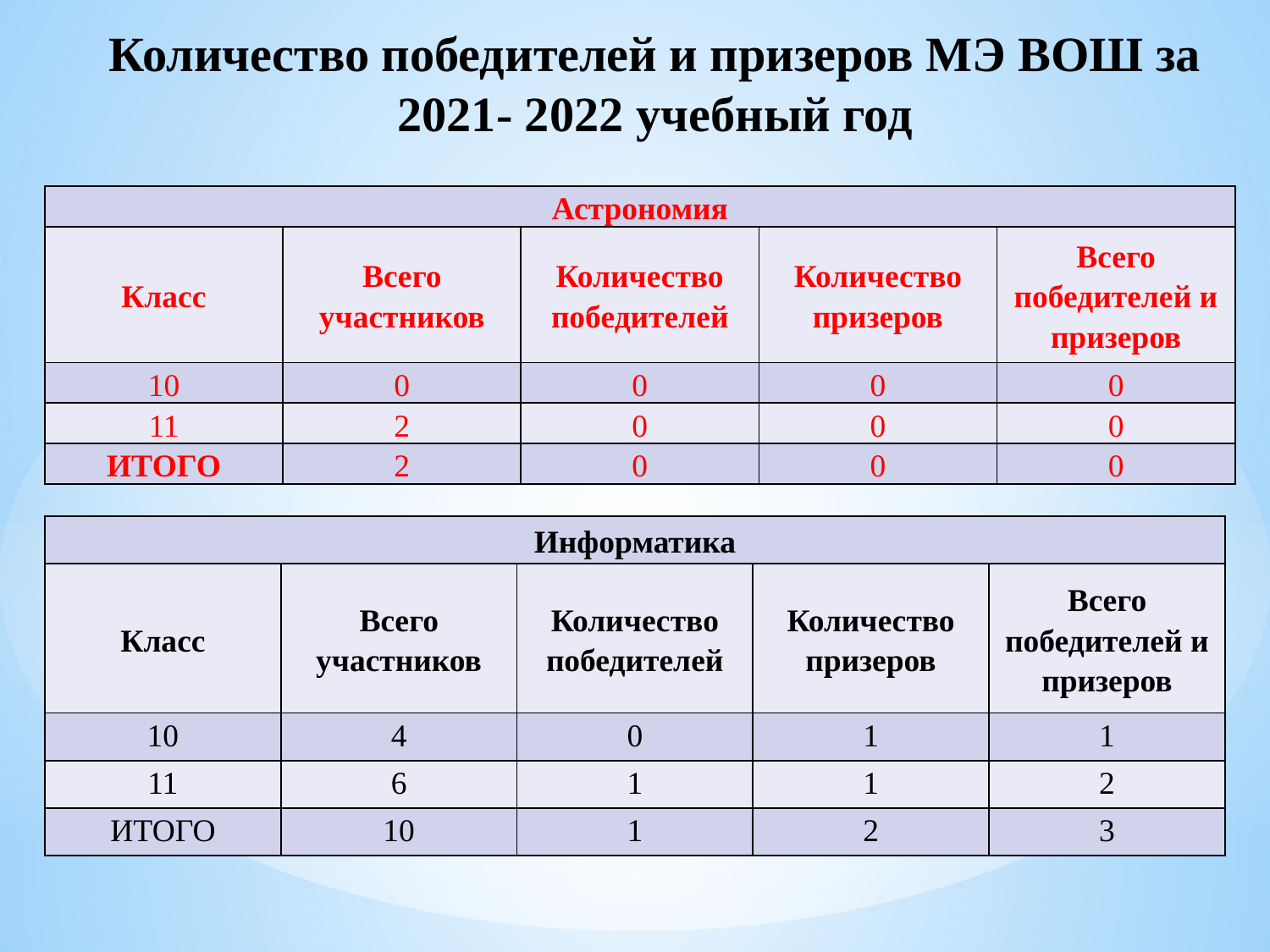

# Количество победителей и призеров МЭ ВОШ за 2021- 2022 учебный год
| Астрономия |  |  |  |  |
| --- | --- | --- | --- | --- |
| Класс | Всего участников | Количество победителей | Количество призеров | Всего победителей и призеров |
| 10 | 0 | 0 | 0 | 0 |
| 11 | 2 | 0 | 0 | 0 |
| ИТОГО | 2 | 0 | 0 | 0 |
| Информатика |  |  |  |  |
| --- | --- | --- | --- | --- |
| Класс | Всего участников | Количество победителей | Количество призеров | Всего победителей и призеров |
| 10 | 4 | 0 | 1 | 1 |
| 11 | 6 | 1 | 1 | 2 |
| ИТОГО | 10 | 1 | 2 | 3 |